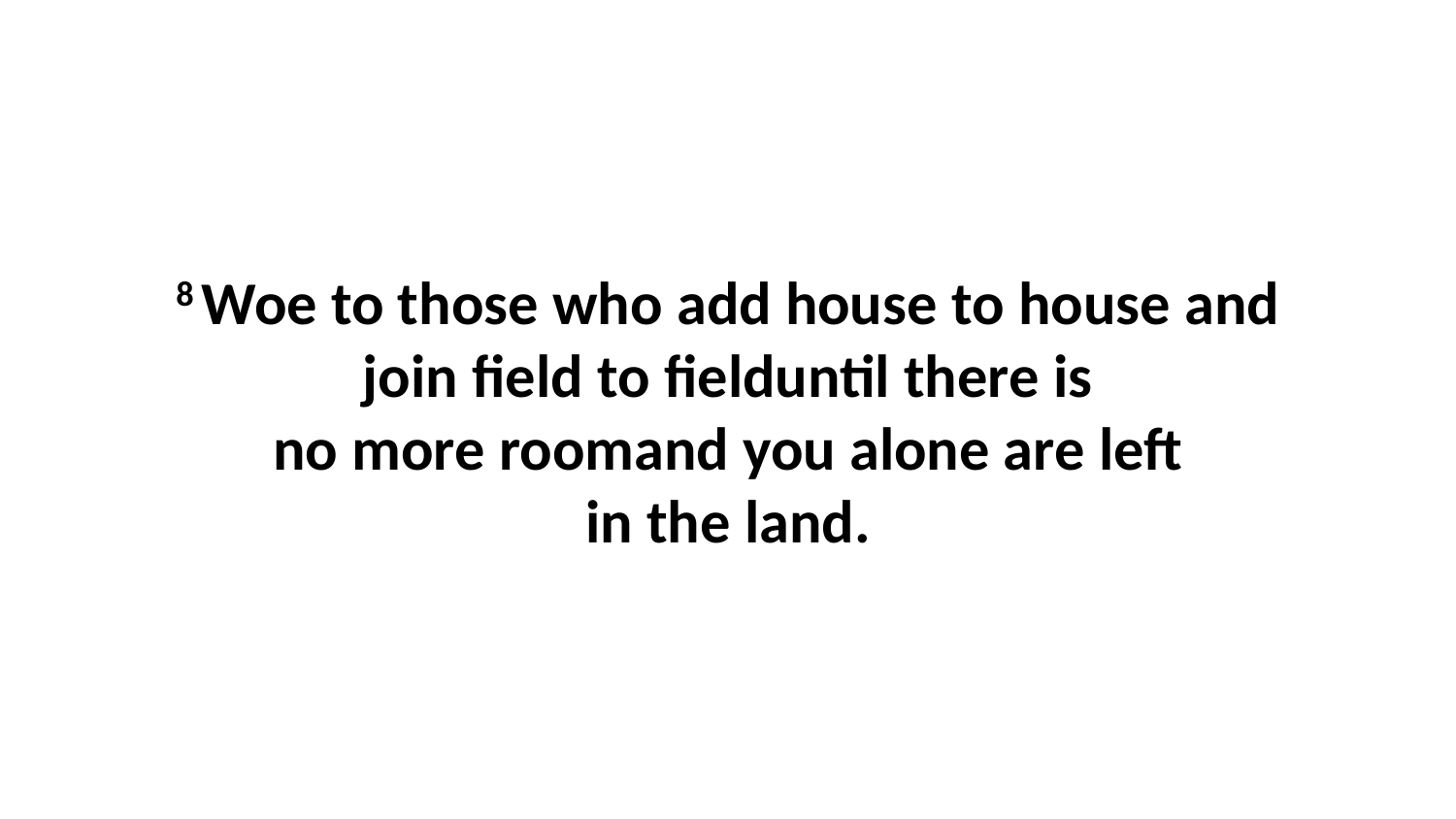

8 Woe to those who add house to house and join field to fielduntil there is no more roomand you alone are left in the land.